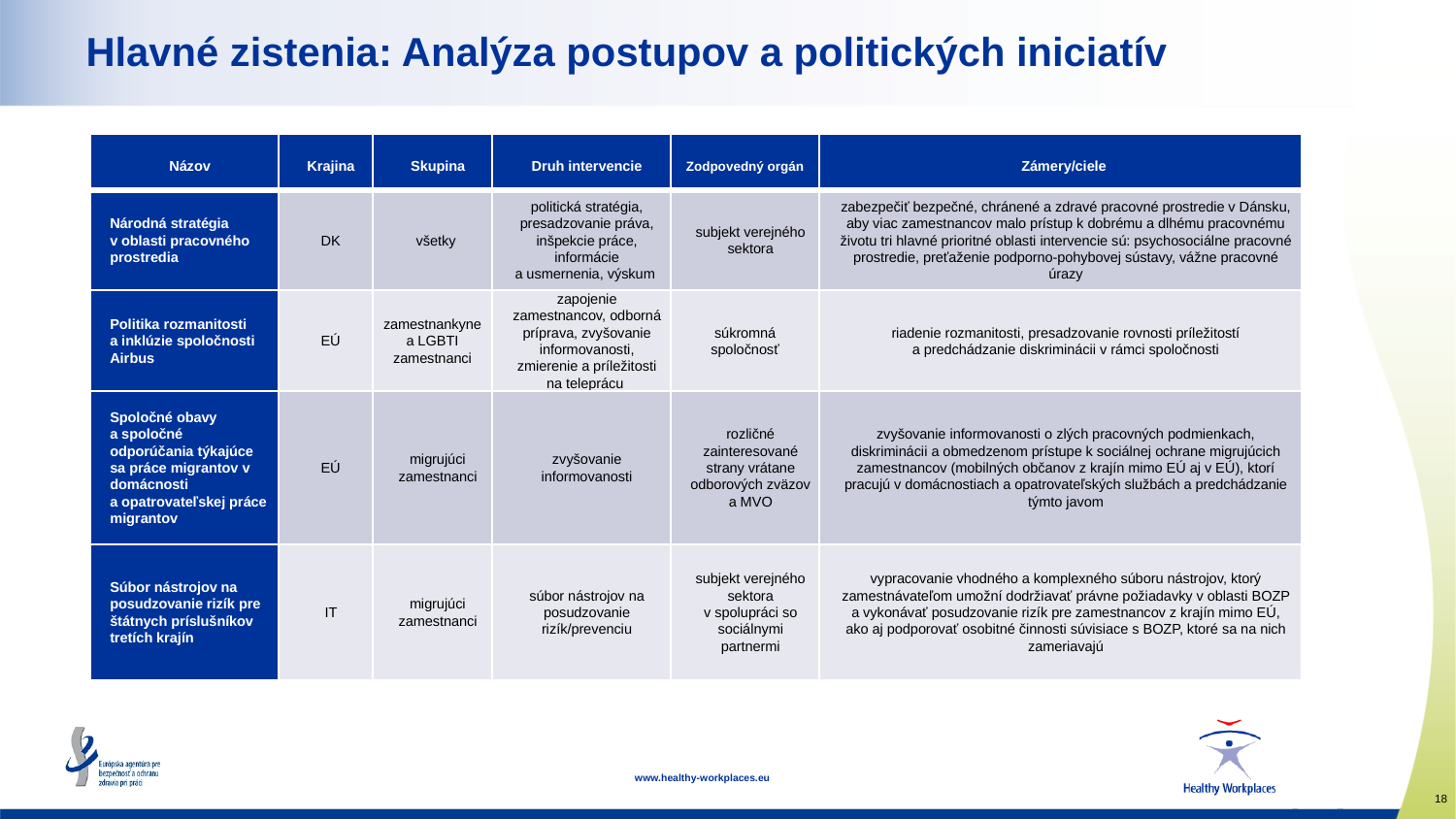

# Hlavné zistenia: Analýza postupov a politických iniciatív
| Názov | Krajina | Skupina | Druh intervencie | Zodpovedný orgán | Zámery/ciele |
| --- | --- | --- | --- | --- | --- |
| Národná stratégia v oblasti pracovného prostredia | DK | všetky | politická stratégia, presadzovanie práva, inšpekcie práce, informácie a usmernenia, výskum | subjekt verejného sektora | zabezpečiť bezpečné, chránené a zdravé pracovné prostredie v Dánsku, aby viac zamestnancov malo prístup k dobrému a dlhému pracovnému životu tri hlavné prioritné oblasti intervencie sú: psychosociálne pracovné prostredie, preťaženie podporno-pohybovej sústavy, vážne pracovné úrazy |
| Politika rozmanitosti a inklúzie spoločnosti Airbus | EÚ | zamestnankyne a LGBTI zamestnanci | zapojenie zamestnancov, odborná príprava, zvyšovanie informovanosti, zmierenie a príležitosti na teleprácu | súkromná spoločnosť | riadenie rozmanitosti, presadzovanie rovnosti príležitostí a predchádzanie diskriminácii v rámci spoločnosti |
| Spoločné obavy a spoločné odporúčania týkajúce sa práce migrantov v domácnosti a opatrovateľskej práce migrantov | EÚ | migrujúci zamestnanci | zvyšovanie informovanosti | rozličné zainteresované strany vrátane odborových zväzov a MVO | zvyšovanie informovanosti o zlých pracovných podmienkach, diskriminácii a obmedzenom prístupe k sociálnej ochrane migrujúcich zamestnancov (mobilných občanov z krajín mimo EÚ aj v EÚ), ktorí pracujú v domácnostiach a opatrovateľských službách a predchádzanie týmto javom |
| Súbor nástrojov na posudzovanie rizík pre štátnych príslušníkov tretích krajín | IT | migrujúci zamestnanci | súbor nástrojov na posudzovanie rizík/prevenciu | subjekt verejného sektora v spolupráci so sociálnymi partnermi | vypracovanie vhodného a komplexného súboru nástrojov, ktorý zamestnávateľom umožní dodržiavať právne požiadavky v oblasti BOZP a vykonávať posudzovanie rizík pre zamestnancov z krajín mimo EÚ, ako aj podporovať osobitné činnosti súvisiace s BOZP, ktoré sa na nich zameriavajú |